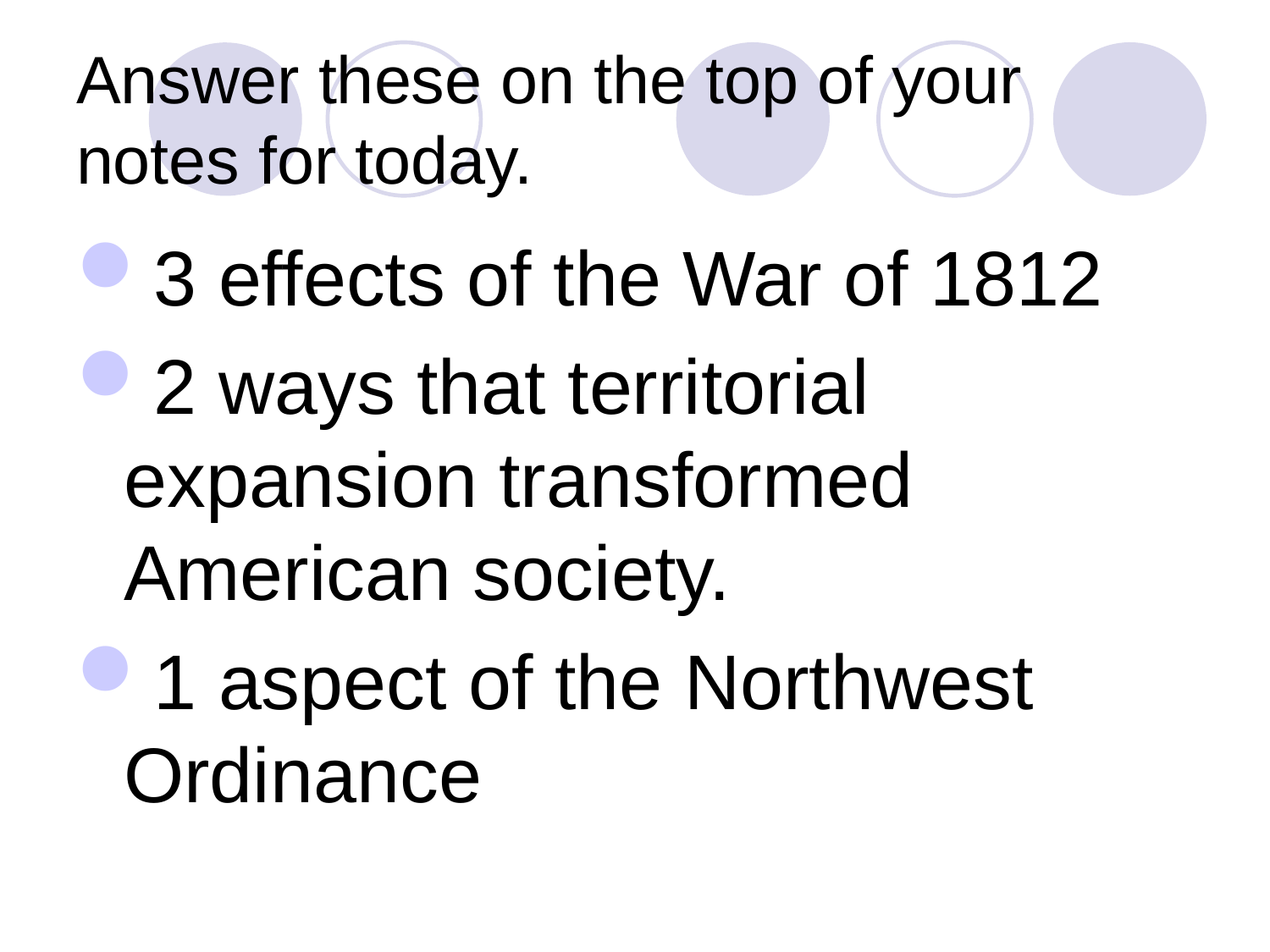

# Answer these on the top of your notes for today.
3 effects of the War of 1812
2 ways that territorial expansion transformed American society.
1 aspect of the Northwest Ordinance